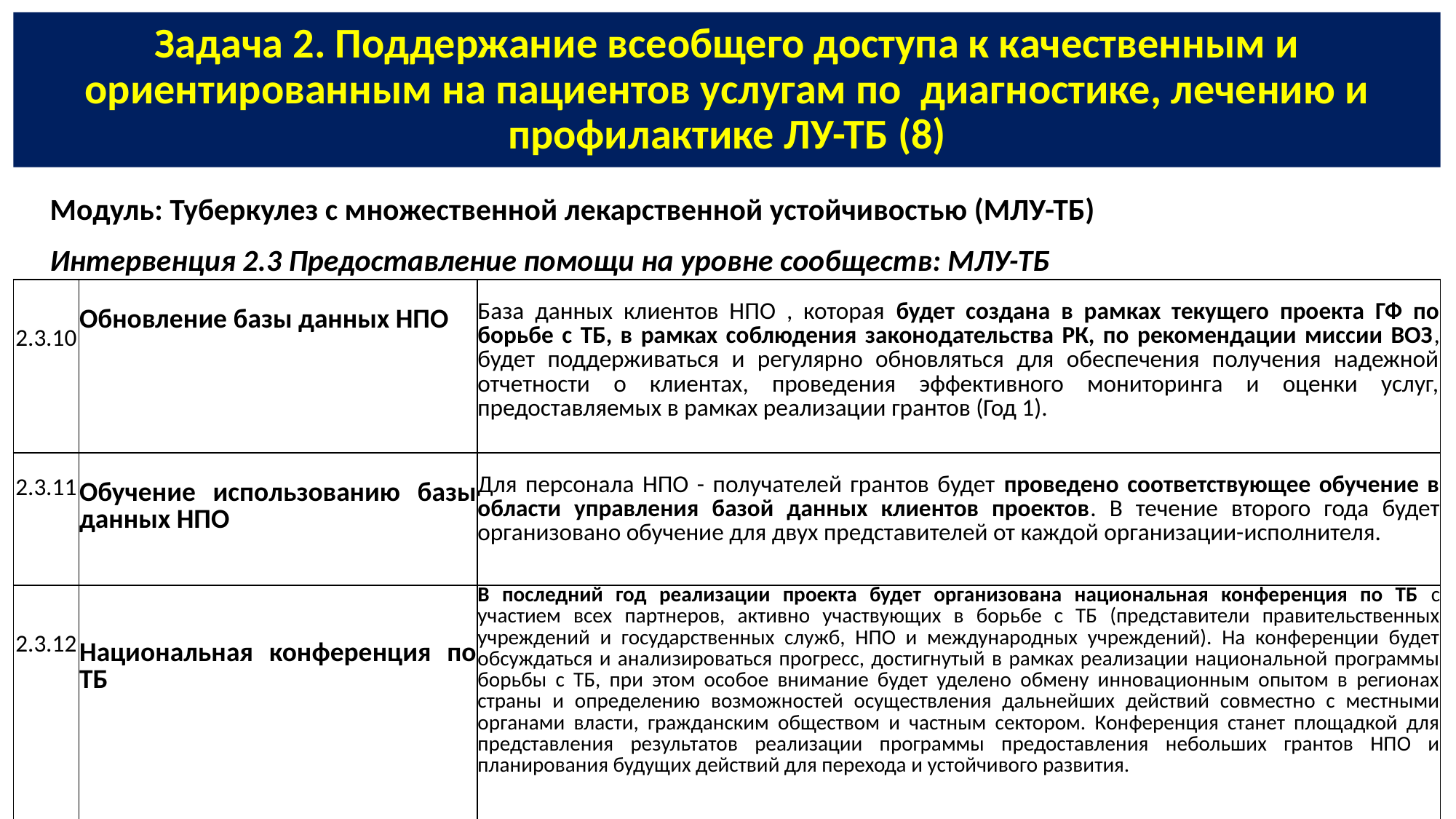

# Задача 2. Поддержание всеобщего доступа к качественным и ориентированным на пациентов услугам по  диагностике, лечению и профилактике ЛУ-ТБ (8)
Модуль: Туберкулез с множественной лекарственной устойчивостью (МЛУ-ТБ)
Интервенция 2.3 Предоставление помощи на уровне сообществ: МЛУ-ТБ
| 2.3.10 | Обновление базы данных НПО | База данных клиентов НПО , которая будет создана в рамках текущего проекта ГФ по борьбе с ТБ, в рамках соблюдения законодательства РК, по рекомендации миссии ВОЗ, будет поддерживаться и регулярно обновляться для обеспечения получения надежной отчетности о клиентах, проведения эффективного мониторинга и оценки услуг, предоставляемых в рамках реализации грантов (Год 1). |
| --- | --- | --- |
| 2.3.11 | Обучение использованию базы данных НПО | Для персонала НПО - получателей грантов будет проведено соответствующее обучение в области управления базой данных клиентов проектов. В течение второго года будет организовано обучение для двух представителей от каждой организации-исполнителя. |
| 2.3.12 | Национальная конференция по ТБ | В последний год реализации проекта будет организована национальная конференция по ТБ с участием всех партнеров, активно участвующих в борьбе с ТБ (представители правительственных учреждений и государственных служб, НПО и международных учреждений). На конференции будет обсуждаться и анализироваться прогресс, достигнутый в рамках реализации национальной программы борьбы с ТБ, при этом особое внимание будет уделено обмену инновационным опытом в регионах страны и определению возможностей осуществления дальнейших действий совместно с местными органами власти, гражданским обществом и частным сектором. Конференция станет площадкой для представления результатов реализации программы предоставления небольших грантов НПО и планирования будущих действий для перехода и устойчивого развития. |